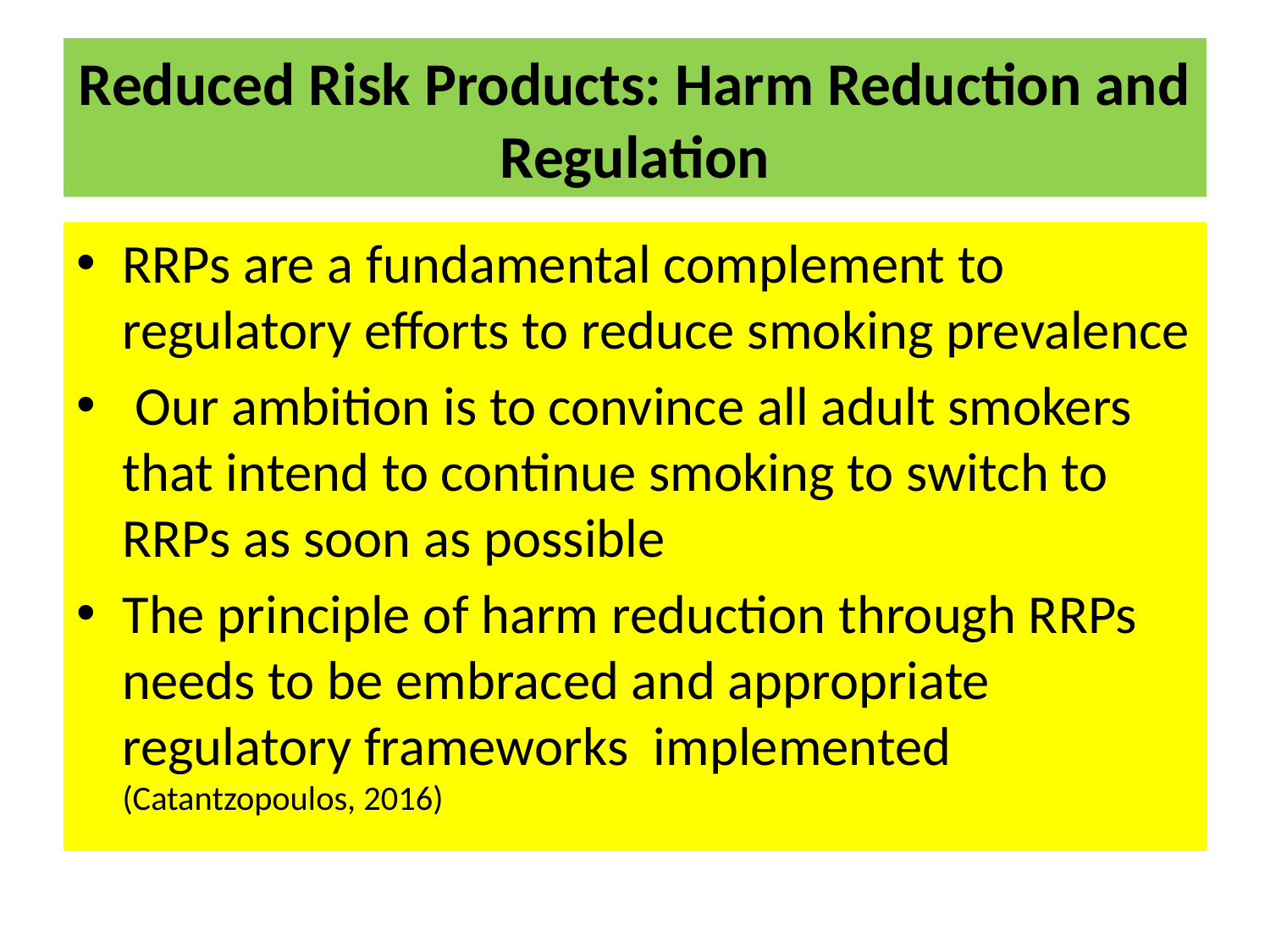

# Reduced Risk Products: Harm Reduction and Regulation
RRPs are a fundamental complement to regulatory efforts to reduce smoking prevalence
 Our ambition is to convince all adult smokers that intend to continue smoking to switch to RRPs as soon as possible
The principle of harm reduction through RRPs needs to be embraced and appropriate regulatory frameworks  implemented (Catantzopoulos, 2016)